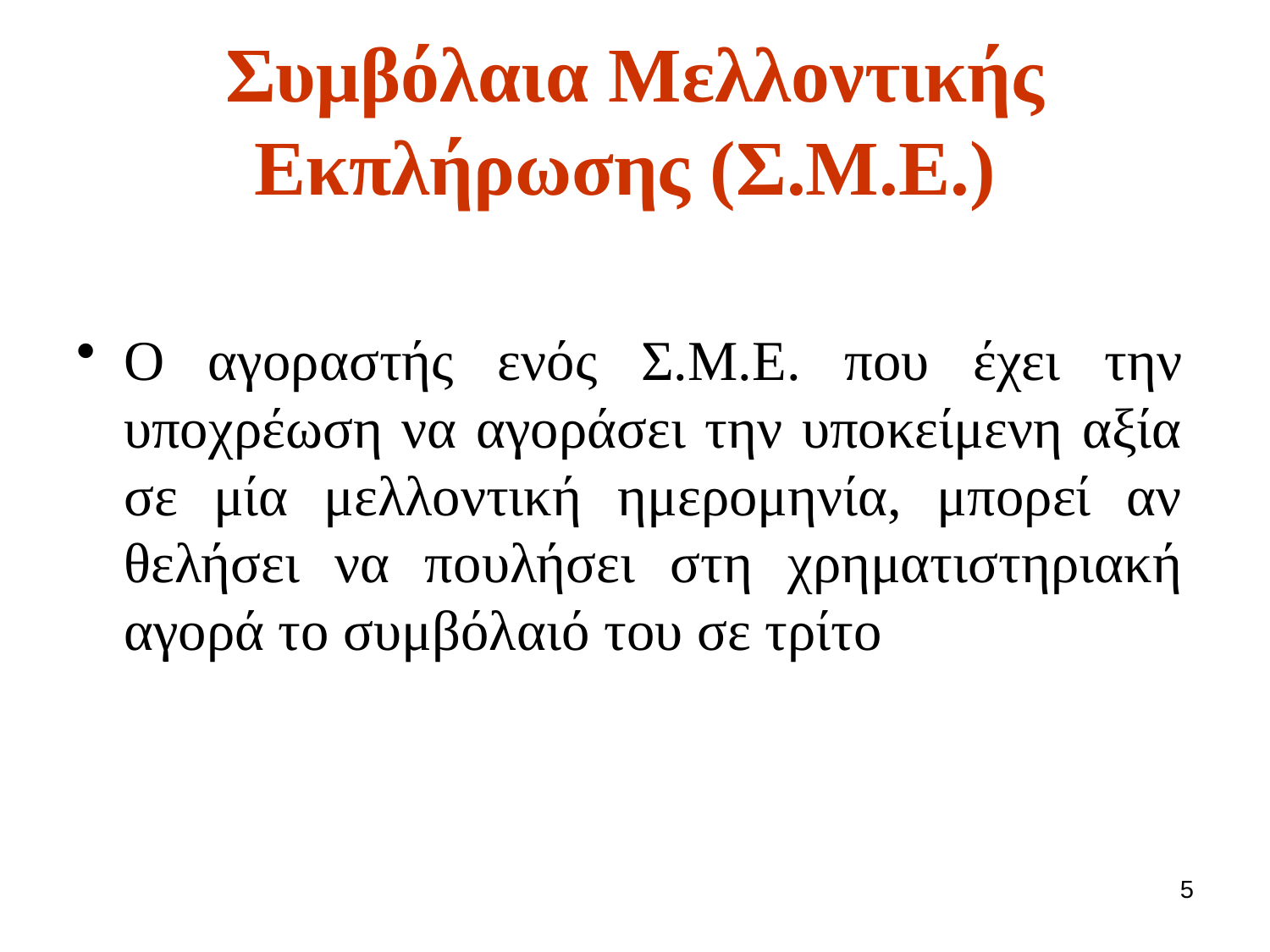

# Συμβόλαια Μελλοντικής Εκπλήρωσης (Σ.Μ.Ε.)
O αγοραστής ενός Σ.Μ.Ε. που έχει την υποχρέωση να αγοράσει την υποκείμενη αξία σε μία μελλοντική ημερομηνία, μπορεί αν θελήσει να πουλήσει στη χρηματιστηριακή αγορά το συμβόλαιό του σε τρίτο
5